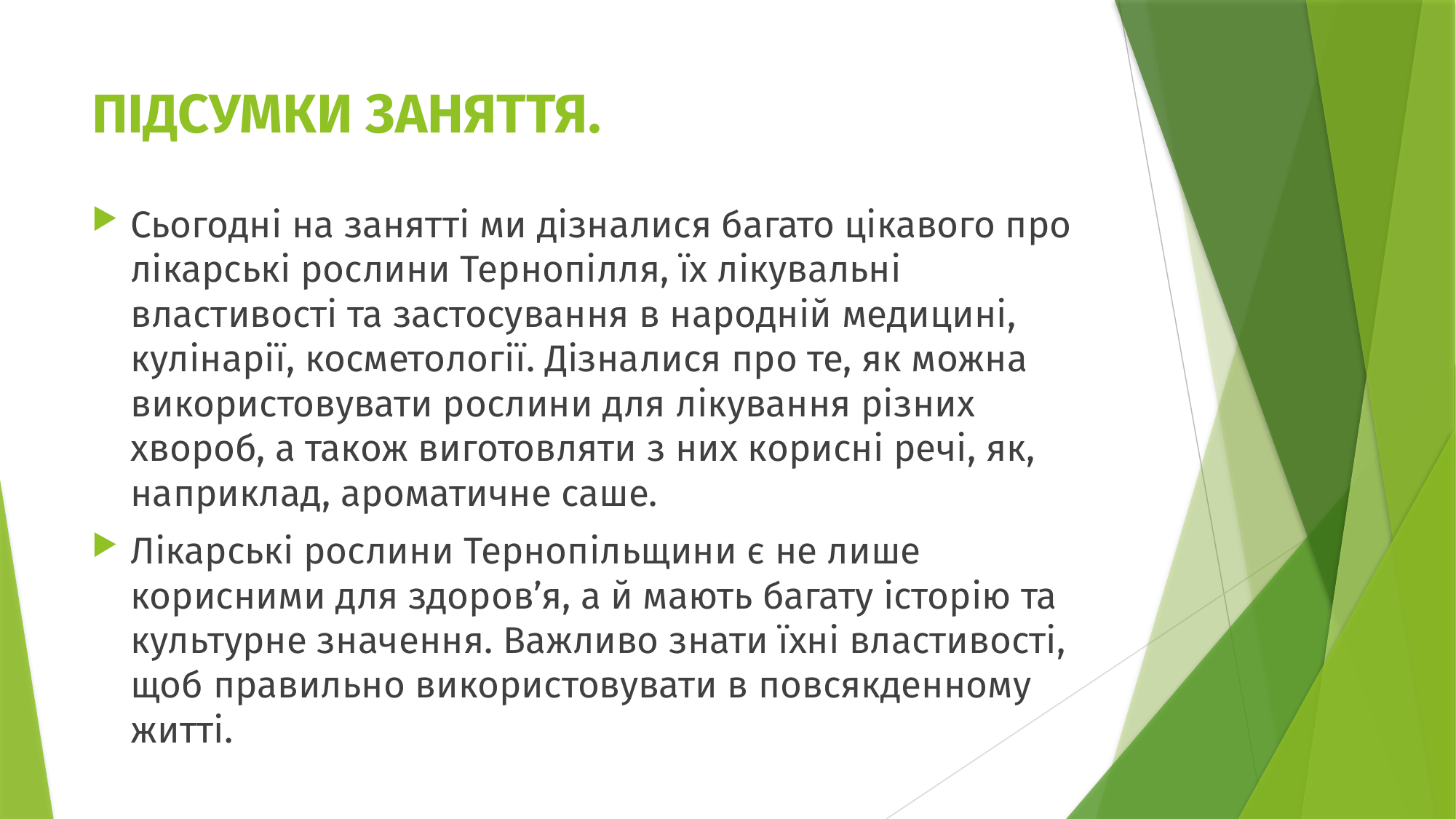

# ПІДСУМКИ ЗАНЯТТЯ.
Сьогодні на занятті ми дізналися багато цікавого про лікарські рослини Тернопілля, їх лікувальні властивості та застосування в народній медицині, кулінарії, косметології. Дізналися про те, як можна використовувати рослини для лікування різних хвороб, а також виготовляти з них корисні речі, як, наприклад, ароматичне саше.
Лікарські рослини Тернопільщини є не лише корисними для здоров’я, а й мають багату історію та культурне значення. Важливо знати їхні властивості, щоб правильно використовувати в повсякденному житті.